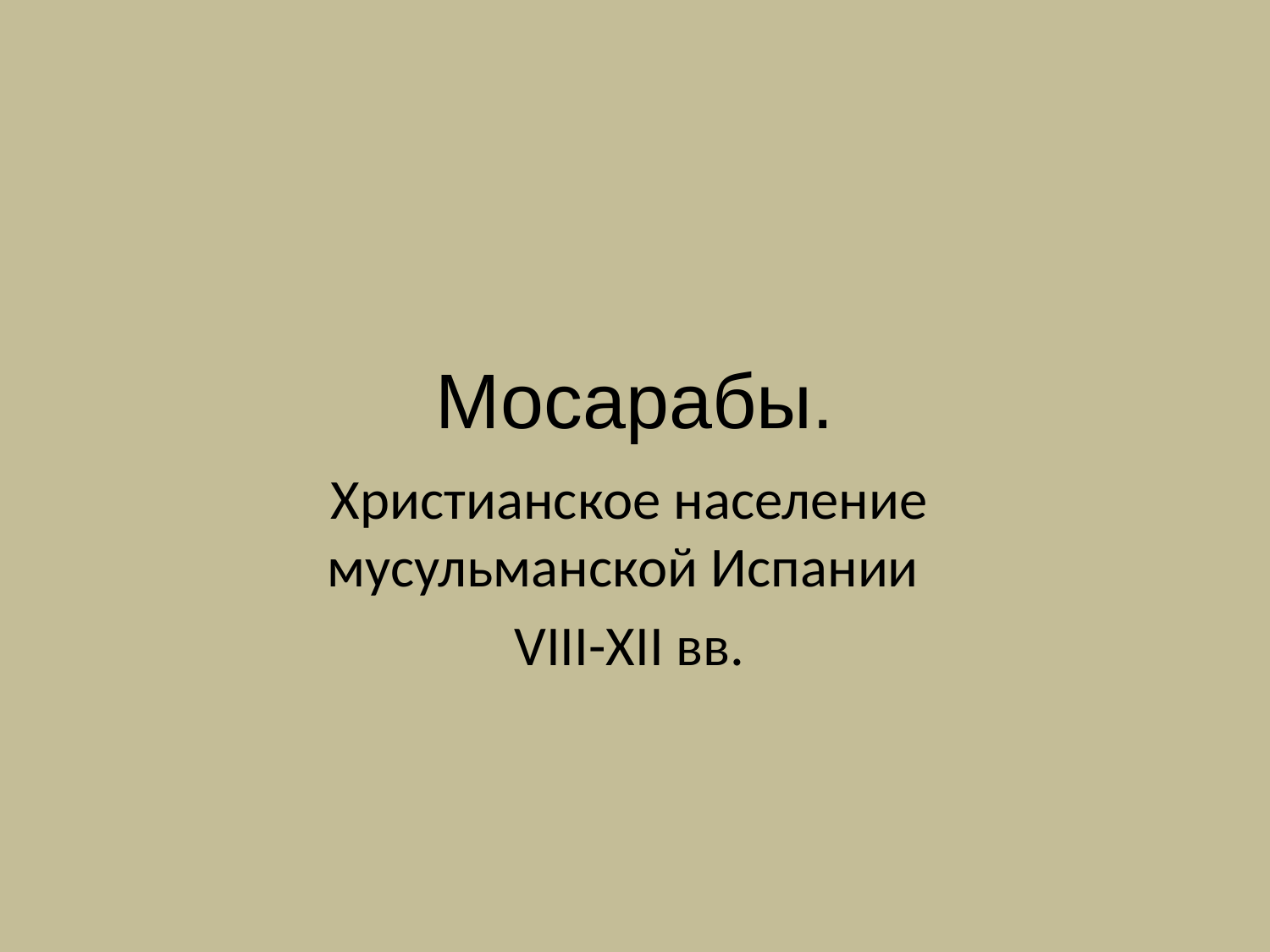

# Мосарабы.
Христианское население мусульманской Испании
VIII-XII вв.